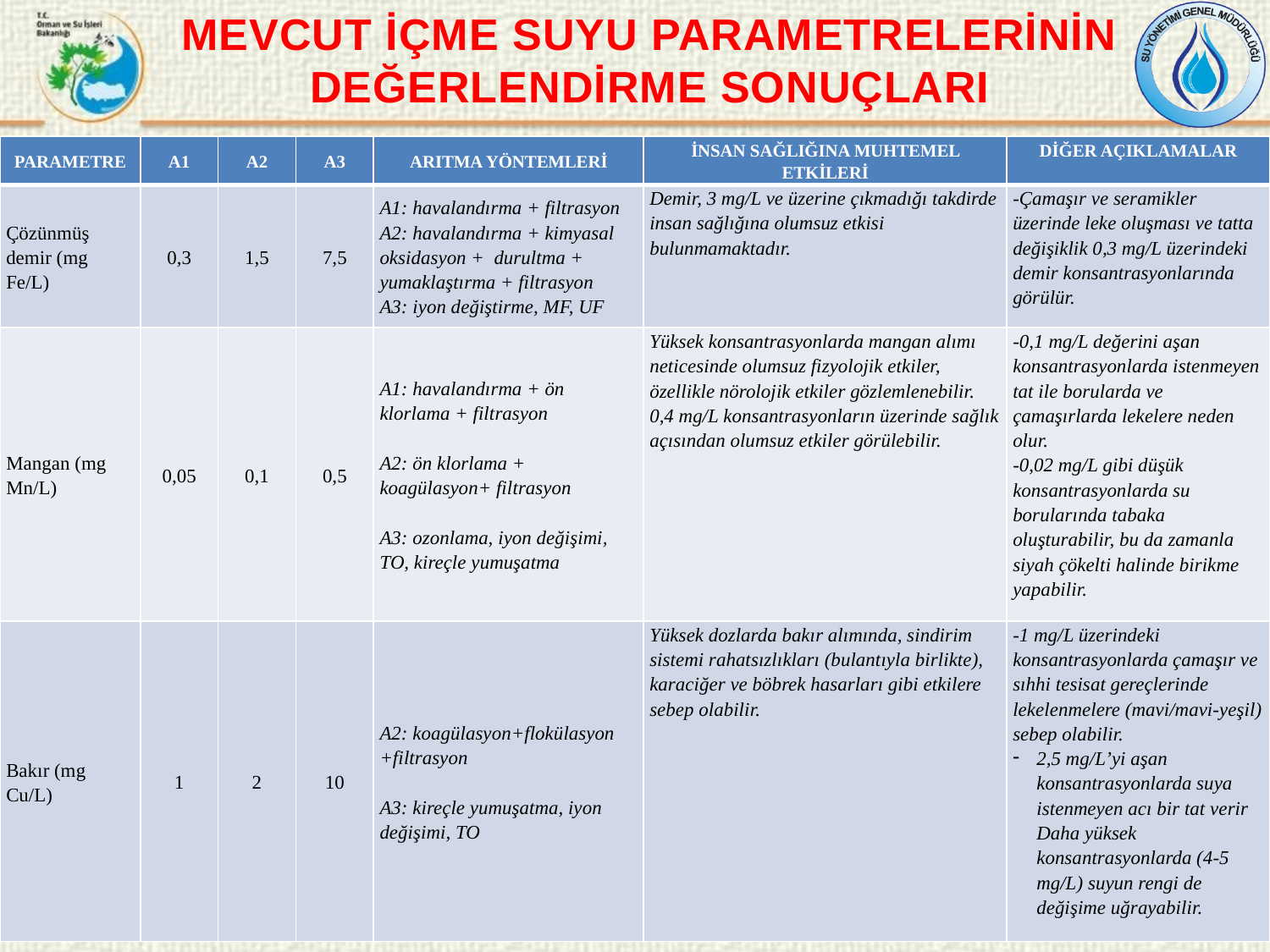

MEVCUT İÇME SUYU PARAMETRELERİNİN DEĞERLENDİRME SONUÇLARI

| PARAMETRE | A1 | A2 | A3 | ARITMA YÖNTEMLERİ | İNSAN SAĞLIĞINA MUHTEMEL ETKİLERİ | DİĞER AÇIKLAMALAR |
| --- | --- | --- | --- | --- | --- | --- |
| Çözünmüş demir (mg Fe/L) | 0,3 | 1,5 | 7,5 | A1: havalandırma + filtrasyon A2: havalandırma + kimyasal oksidasyon + durultma + yumaklaştırma + filtrasyon A3: iyon değiştirme, MF, UF | Demir, 3 mg/L ve üzerine çıkmadığı takdirde insan sağlığına olumsuz etkisi bulunmamaktadır. | -Çamaşır ve seramikler üzerinde leke oluşması ve tatta değişiklik 0,3 mg/L üzerindeki demir konsantrasyonlarında görülür. |
| Mangan (mg Mn/L) | 0,05 | 0,1 | 0,5 | A1: havalandırma + ön klorlama + filtrasyon   A2: ön klorlama + koagülasyon+ filtrasyon   A3: ozonlama, iyon değişimi, TO, kireçle yumuşatma | Yüksek konsantrasyonlarda mangan alımı neticesinde olumsuz fizyolojik etkiler, özellikle nörolojik etkiler gözlemlenebilir. 0,4 mg/L konsantrasyonların üzerinde sağlık açısından olumsuz etkiler görülebilir. | -0,1 mg/L değerini aşan konsantrasyonlarda istenmeyen tat ile borularda ve çamaşırlarda lekelere neden olur. -0,02 mg/L gibi düşük konsantrasyonlarda su borularında tabaka oluşturabilir, bu da zamanla siyah çökelti halinde birikme yapabilir. |
| Bakır (mg Cu/L) | 1 | 2 | 10 | A2: koagülasyon+flokülasyon +filtrasyon   A3: kireçle yumuşatma, iyon değişimi, TO | Yüksek dozlarda bakır alımında, sindirim sistemi rahatsızlıkları (bulantıyla birlikte), karaciğer ve böbrek hasarları gibi etkilere sebep olabilir. | -1 mg/L üzerindeki konsantrasyonlarda çamaşır ve sıhhi tesisat gereçlerinde lekelenmelere (mavi/mavi-yeşil) sebep olabilir. 2,5 mg/L’yi aşan konsantrasyonlarda suya istenmeyen acı bir tat verir Daha yüksek konsantrasyonlarda (4-5 mg/L) suyun rengi de değişime uğrayabilir. |